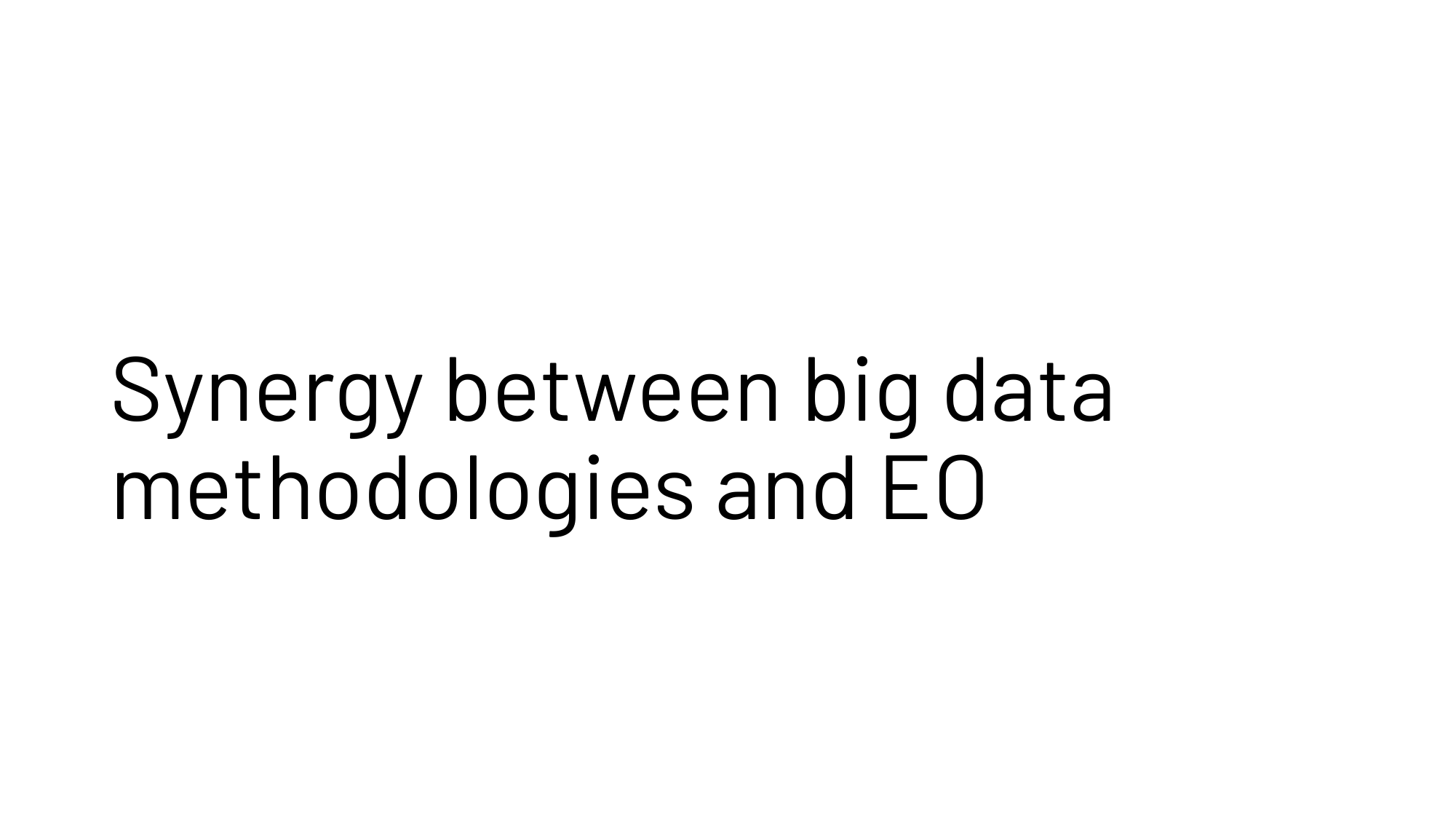

# Synergy between big data methodologies and EO